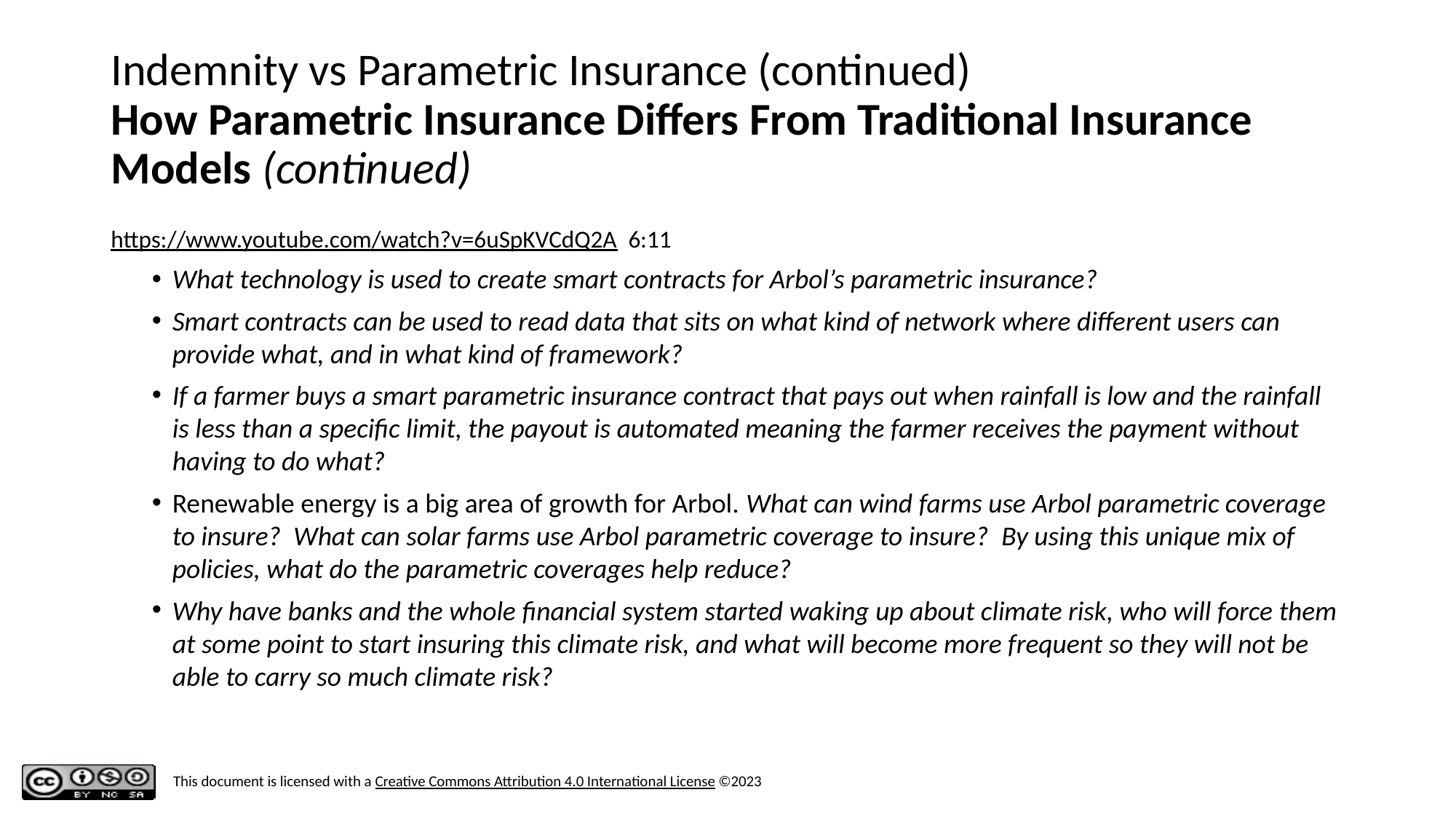

# Indemnity vs Parametric Insurance (continued) How Parametric Insurance Differs From Traditional Insurance Models (continued)
https://www.youtube.com/watch?v=6uSpKVCdQ2A  6:11
What technology is used to create smart contracts for Arbol’s parametric insurance?
Smart contracts can be used to read data that sits on what kind of network where different users can provide what, and in what kind of framework?
If a farmer buys a smart parametric insurance contract that pays out when rainfall is low and the rainfall is less than a specific limit, the payout is automated meaning the farmer receives the payment without having to do what?
Renewable energy is a big area of growth for Arbol. What can wind farms use Arbol parametric coverage to insure?  What can solar farms use Arbol parametric coverage to insure?  By using this unique mix of policies, what do the parametric coverages help reduce?
Why have banks and the whole financial system started waking up about climate risk, who will force them at some point to start insuring this climate risk, and what will become more frequent so they will not be able to carry so much climate risk?